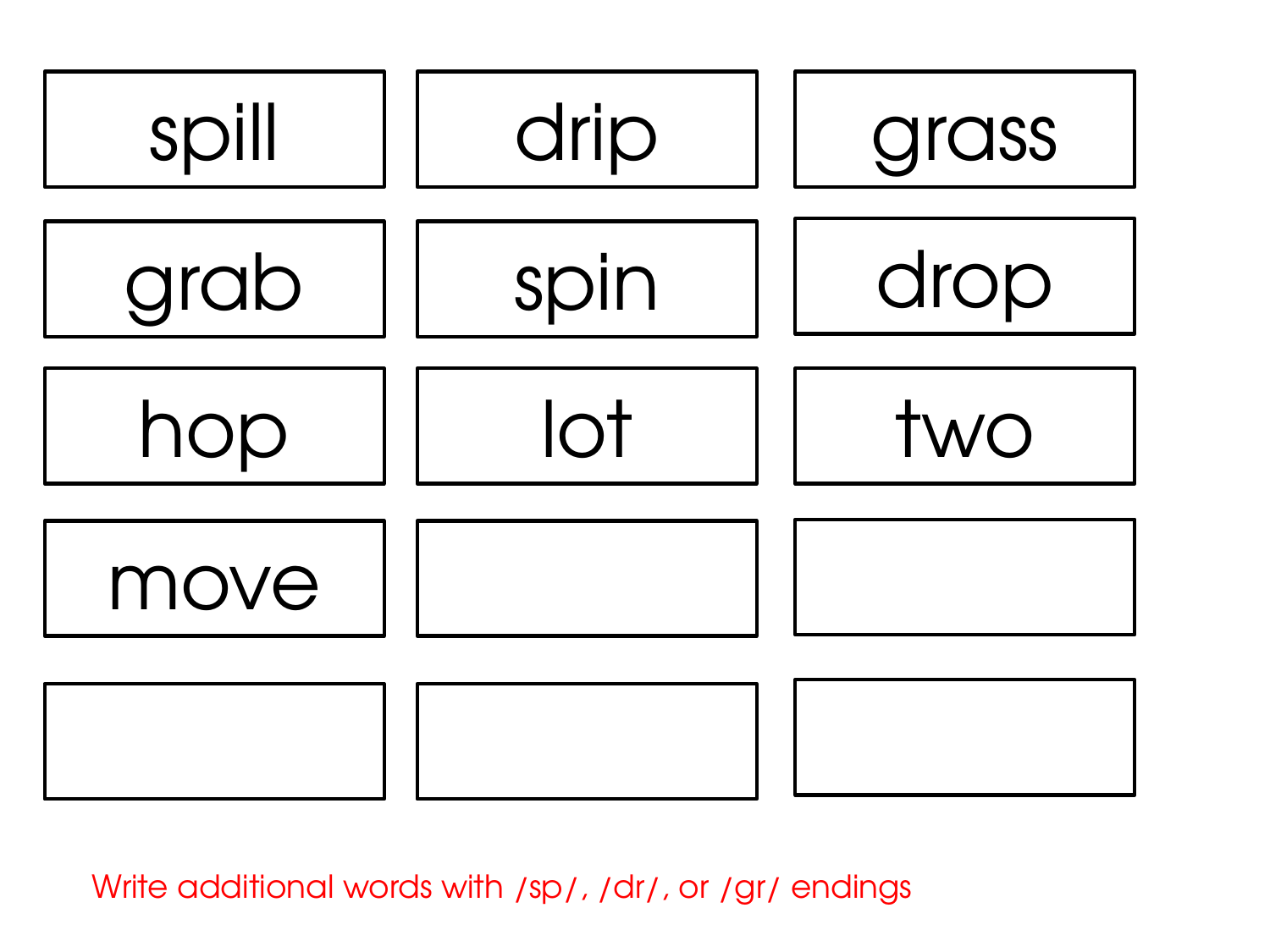

spill
drip
grass
drop
grab
spin
hop
lot
two

move

Write additional words with /sp/, /dr/, or /gr/ endings